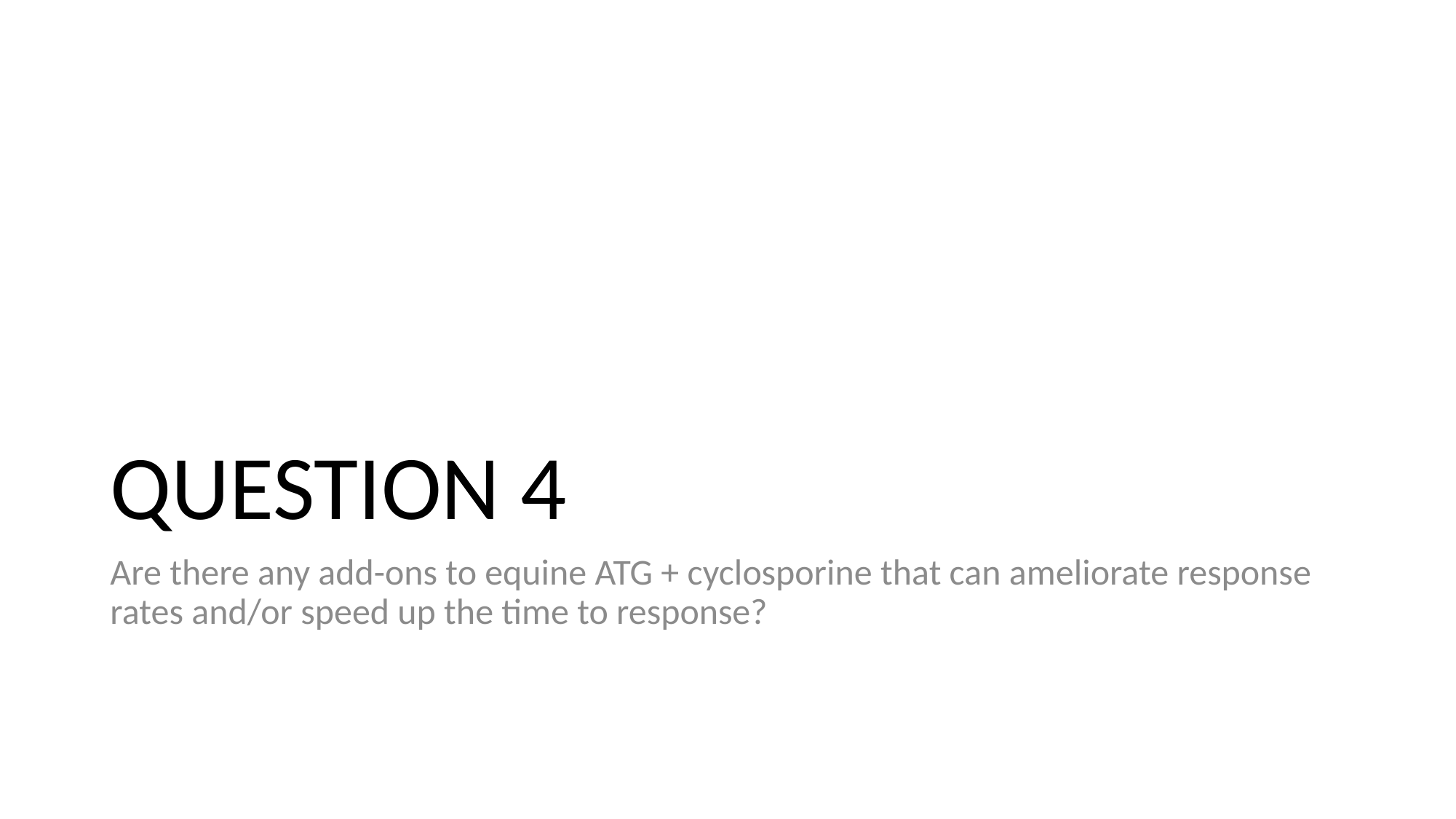

# QUESTION 4
Are there any add-ons to equine ATG + cyclosporine that can ameliorate response rates and/or speed up the time to response?